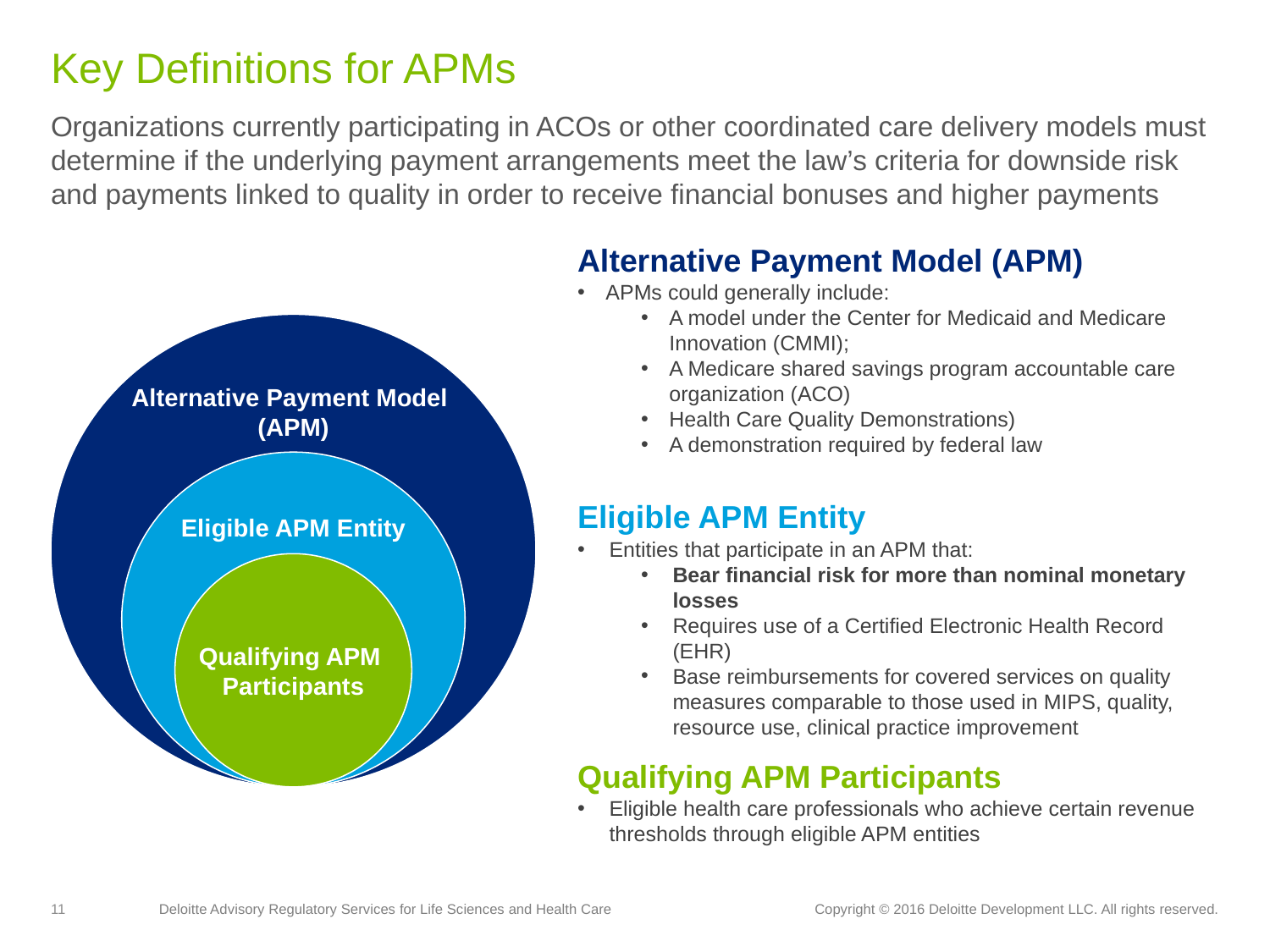

# Key Definitions for APMs
Organizations currently participating in ACOs or other coordinated care delivery models must determine if the underlying payment arrangements meet the law’s criteria for downside risk and payments linked to quality in order to receive financial bonuses and higher payments
Alternative Payment Model (APM)
APMs could generally include:
A model under the Center for Medicaid and Medicare Innovation (CMMI);
A Medicare shared savings program accountable care organization (ACO)
Health Care Quality Demonstrations)
A demonstration required by federal law
Alternative Payment Model
(APM)
Eligible APM Entity
Eligible APM Entity
Entities that participate in an APM that:
Bear financial risk for more than nominal monetary losses
Requires use of a Certified Electronic Health Record (EHR)
Base reimbursements for covered services on quality measures comparable to those used in MIPS, quality, resource use, clinical practice improvement
Qualifying APM
Participants
Qualifying APM Participants
Eligible health care professionals who achieve certain revenue thresholds through eligible APM entities